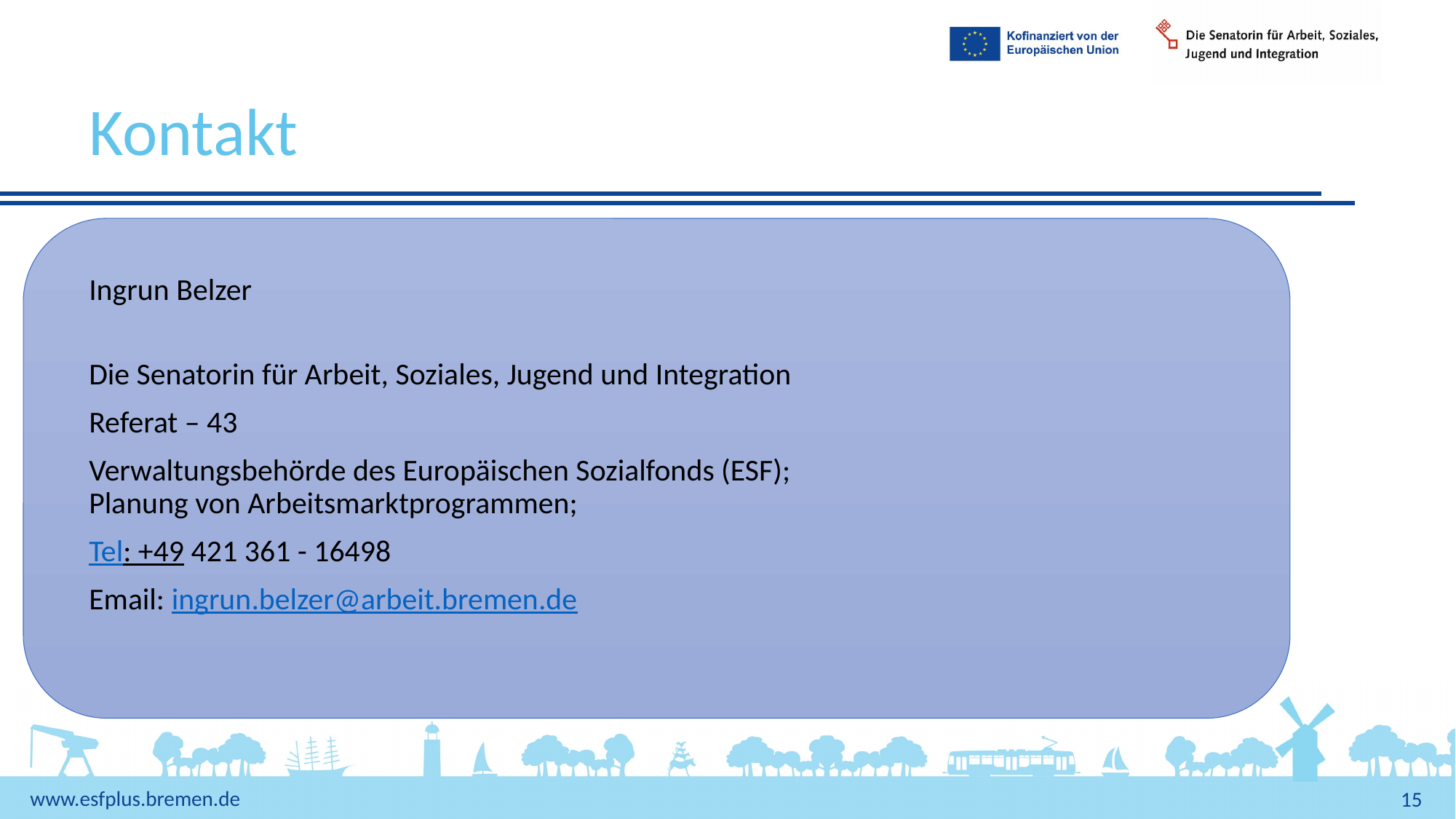

# Kontakt

Ingrun Belzer
Die Senatorin für Arbeit, Soziales, Jugend und Integration
Referat – 43
Verwaltungsbehörde des Europäischen Sozialfonds (ESF);
Planung von Arbeitsmarktprogrammen;
Tel: +49 421 361 - 16498
Email: ingrun.belzer@arbeit.bremen.de